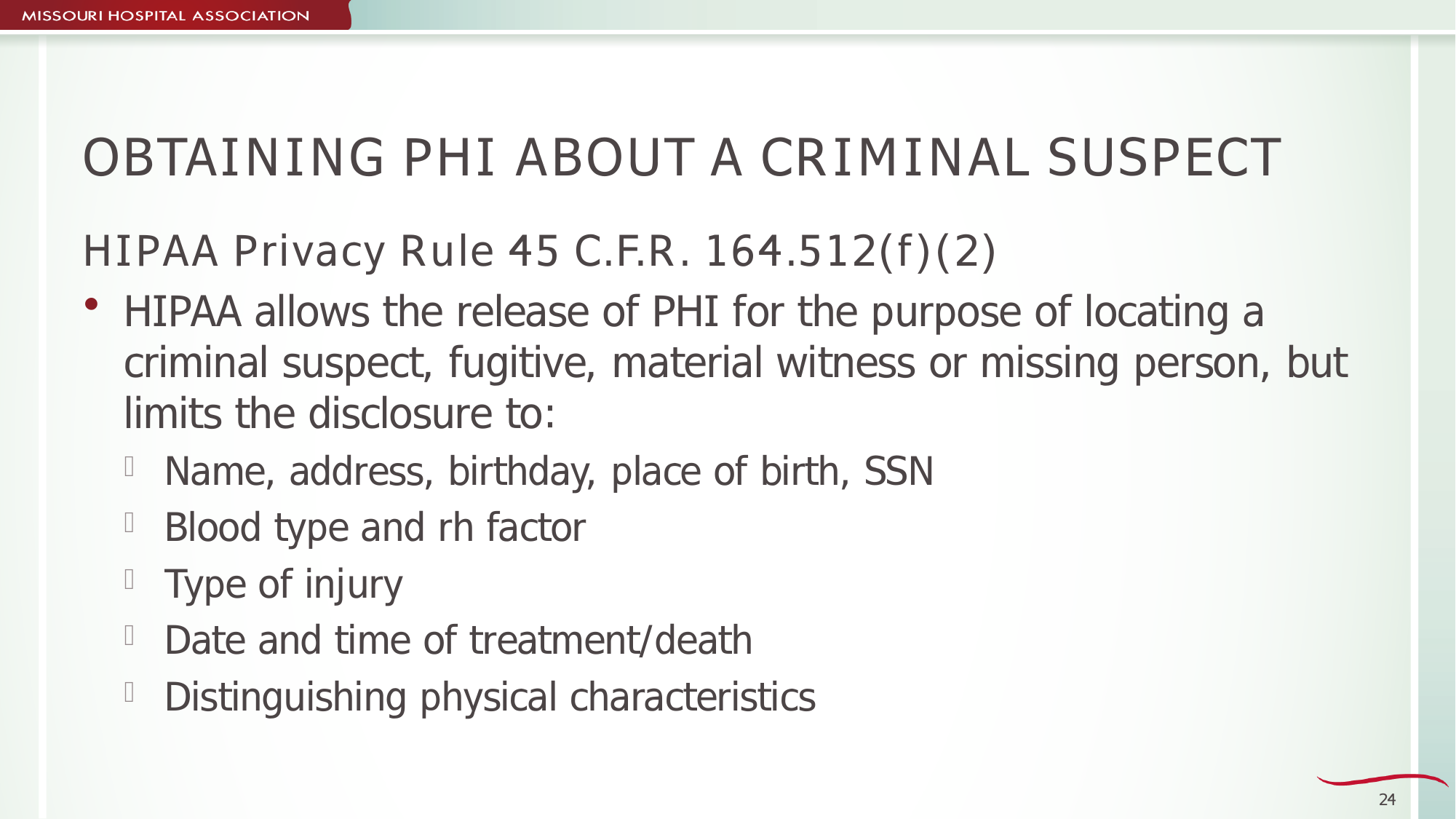

# OBTAINING PHI ABOUT A CRIMINAL SUSPECT
HIPAA Privacy Rule 45 C.F.R. 164.512(f)(2)
HIPAA allows the release of PHI for the purpose of locating a criminal suspect, fugitive, material witness or missing person, but limits the disclosure to:
Name, address, birthday, place of birth, SSN
Blood type and rh factor
Type of injury
Date and time of treatment/death
Distinguishing physical characteristics

24